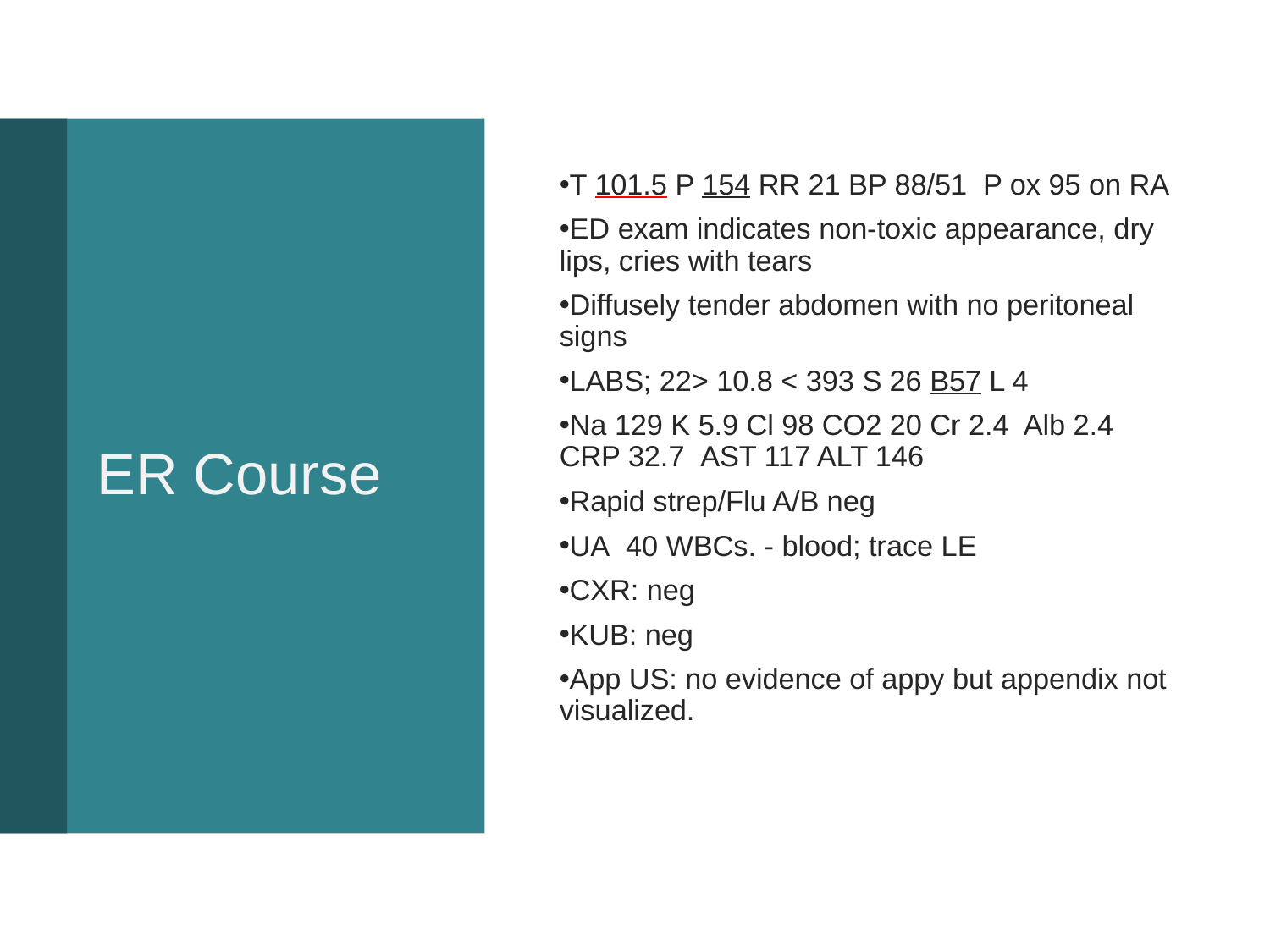

T 101.5 P 154 RR 21 BP 88/51  P ox 95 on RA
ED exam indicates non-toxic appearance, dry lips, cries with tears
Diffusely tender abdomen with no peritoneal signs
LABS; 22> 10.8 < 393 S 26 B57 L 4
Na 129 K 5.9 Cl 98 CO2 20 Cr 2.4  Alb 2.4 CRP 32.7  AST 117 ALT 146
Rapid strep/Flu A/B neg
UA  40 WBCs. - blood; trace LE
CXR: neg
KUB: neg
App US: no evidence of appy but appendix not visualized.
# ER Course